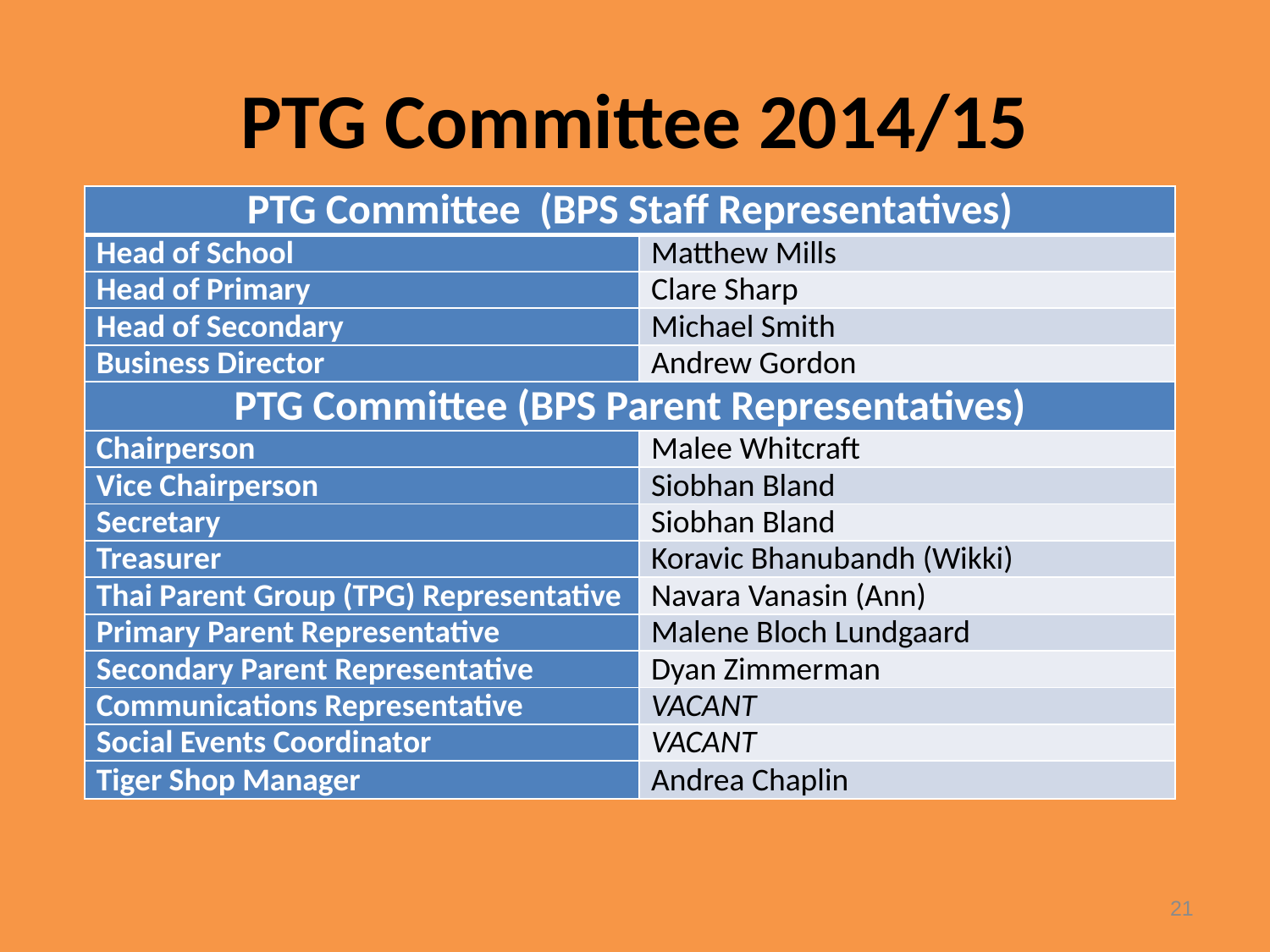

# PTG Committee 2014/15
| PTG Committee (BPS Staff Representatives) |  |
| --- | --- |
| Head of School | Matthew Mills |
| Head of Primary | Clare Sharp |
| Head of Secondary | Michael Smith |
| Business Director | Andrew Gordon |
| PTG Committee (BPS Parent Representatives) |  |
| Chairperson | Malee Whitcraft |
| Vice Chairperson | Siobhan Bland |
| Secretary | Siobhan Bland |
| Treasurer | Koravic Bhanubandh (Wikki) |
| Thai Parent Group (TPG) Representative | Navara Vanasin (Ann) |
| Primary Parent Representative | Malene Bloch Lundgaard |
| Secondary Parent Representative | Dyan Zimmerman |
| Communications Representative | VACANT |
| Social Events Coordinator | VACANT |
| Tiger Shop Manager | Andrea Chaplin |
21